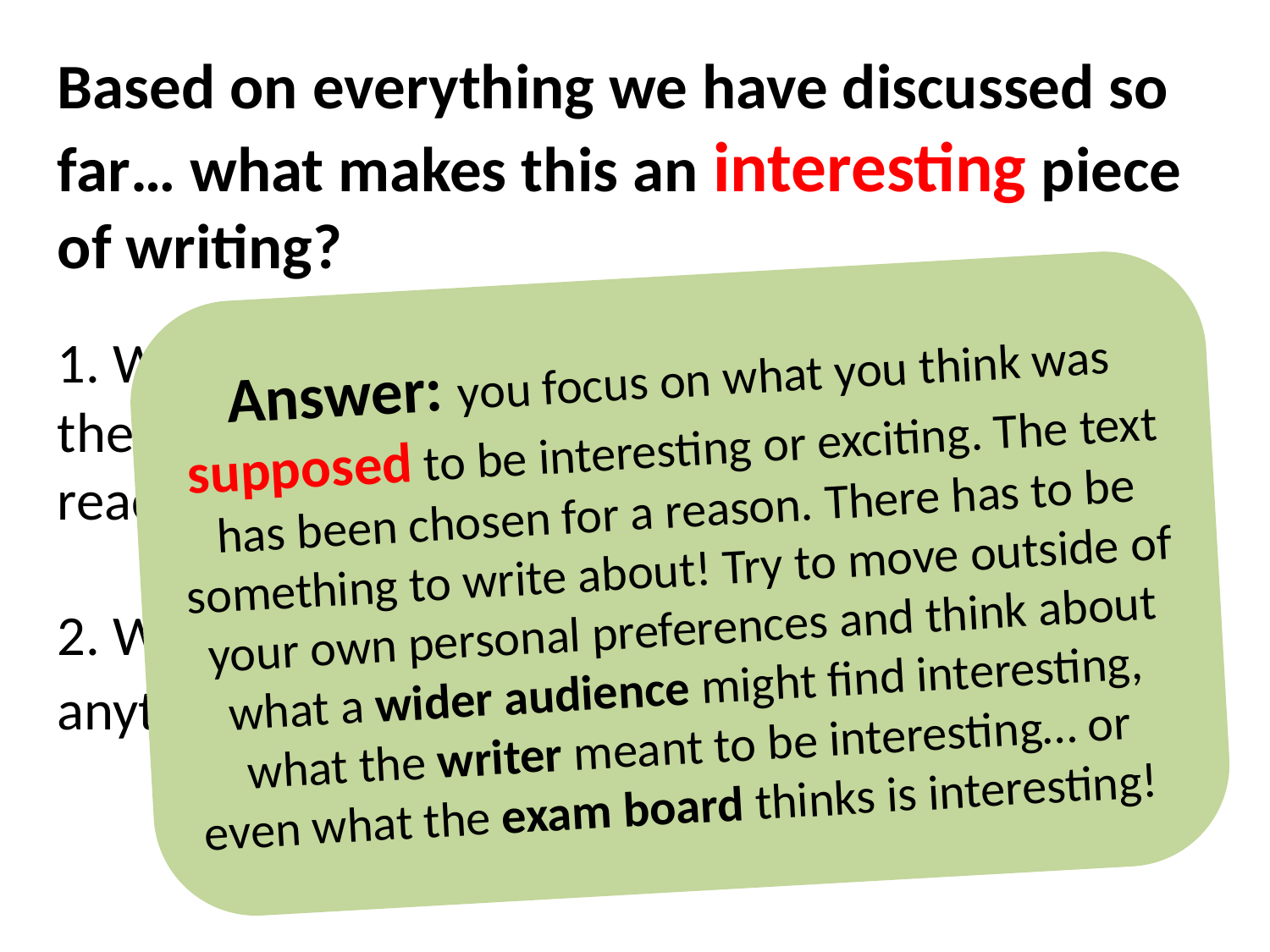

Based on everything we have discussed so far… what makes this an interesting piece of writing?

1. What does ‘interesting’ or ‘exciting’ mean in the context of an exam question about readers’ reactions?

2. What do you do if you, yourself, don’t find anything about the text ‘interesting’ ?

Answer: you focus on what you think was supposed to be interesting or exciting. The text has been chosen for a reason. There has to be something to write about! Try to move outside of your own personal preferences and think about what a wider audience might find interesting, what the writer meant to be interesting… or even what the exam board thinks is interesting!